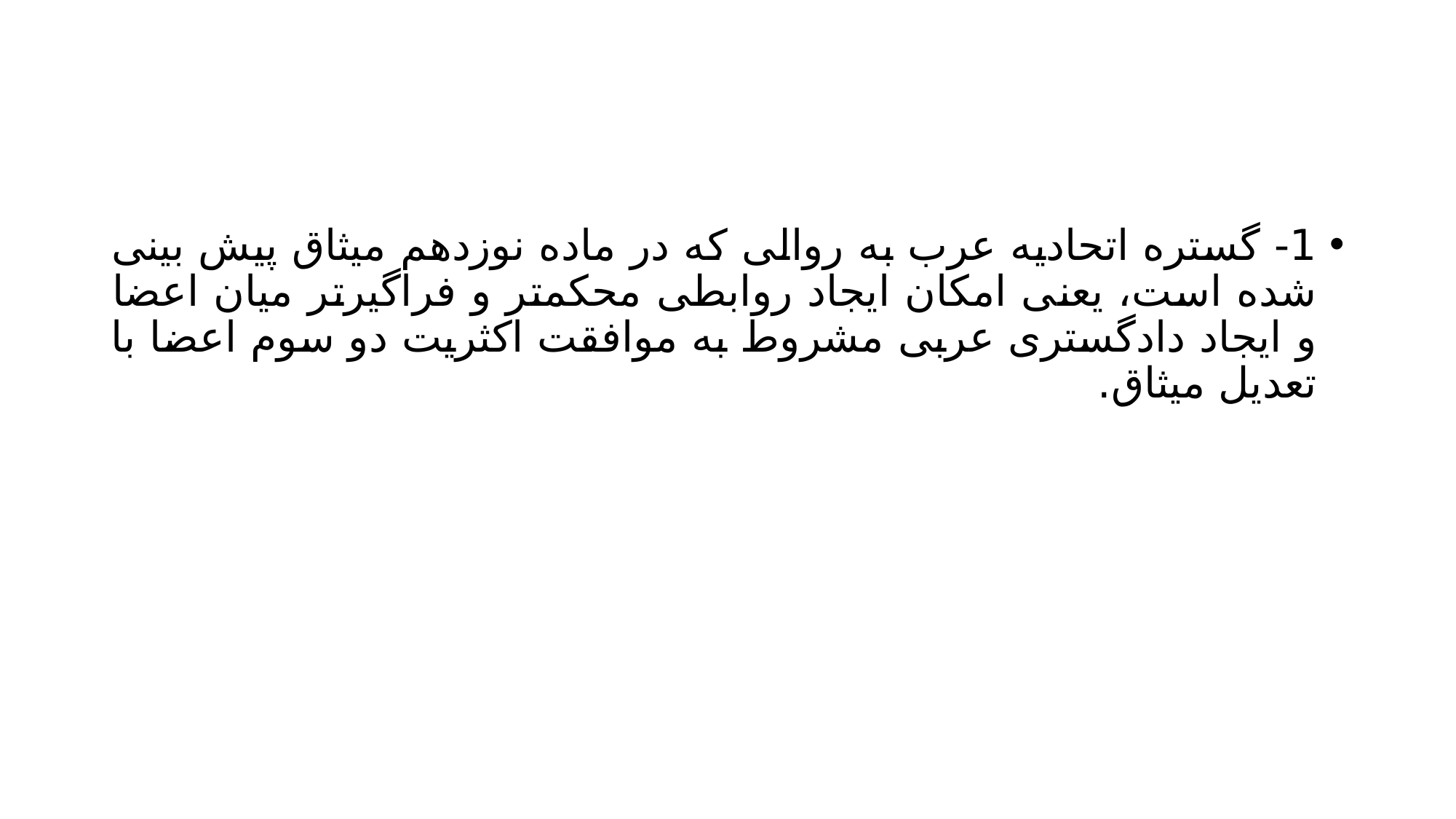

#
1- گستره اتحادیه عرب به روالی که در ماده نوزدهم میثاق پیش بینی شده است، یعنی امکان ایجاد روابطی محکمتر و فراگیرتر میان اعضا و ایجاد دادگستری عربی مشروط به موافقت اکثریت دو سوم اعضا با تعدیل میثاق.